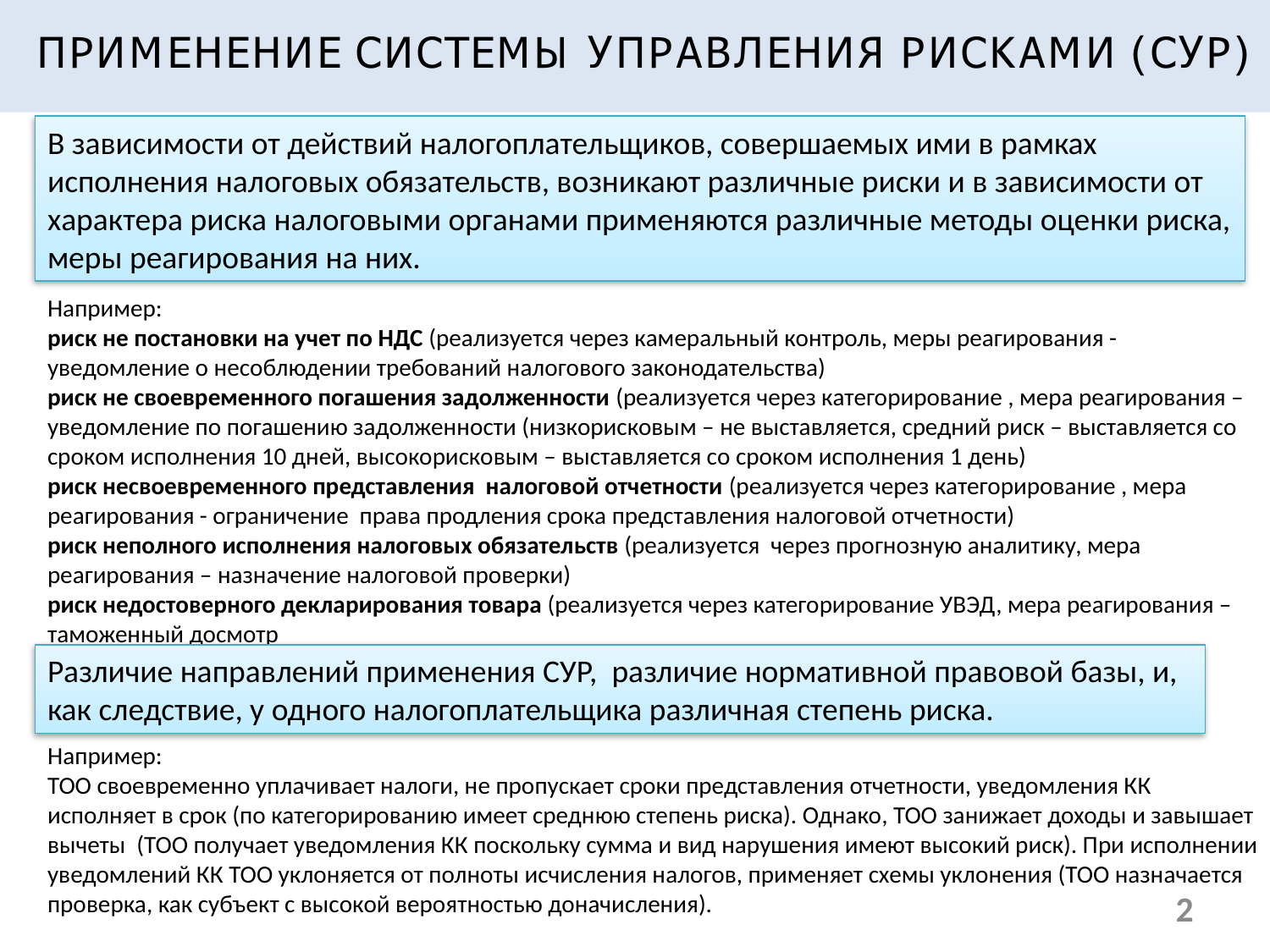

ПРИМЕНЕНИЕ СИСТЕМЫ УПРАВЛЕНИЯ РИСКАМИ (СУР)
В зависимости от действий налогоплательщиков, совершаемых ими в рамках исполнения налоговых обязательств, возникают различные риски и в зависимости от характера риска налоговыми органами применяются различные методы оценки риска, меры реагирования на них.
Например:
риск не постановки на учет по НДС (реализуется через камеральный контроль, меры реагирования - уведомление о несоблюдении требований налогового законодательства)
риск не своевременного погашения задолженности (реализуется через категорирование , мера реагирования – уведомление по погашению задолженности (низкорисковым – не выставляется, средний риск – выставляется со сроком исполнения 10 дней, высокорисковым – выставляется со сроком исполнения 1 день)
риск несвоевременного представления  налоговой отчетности (реализуется через категорирование , мера реагирования - ограничение  права продления срока представления налоговой отчетности)
риск неполного исполнения налоговых обязательств (реализуется  через прогнозную аналитику, мера реагирования – назначение налоговой проверки)
риск недостоверного декларирования товара (реализуется через категорирование УВЭД, мера реагирования – таможенный досмотр
Различие направлений применения СУР,  различие нормативной правовой базы, и, как следствие, у одного налогоплательщика различная степень риска.
Например:
ТОО своевременно уплачивает налоги, не пропускает сроки представления отчетности, уведомления КК исполняет в срок (по категорированию имеет среднюю степень риска). Однако, ТОО занижает доходы и завышает вычеты  (ТОО получает уведомления КК поскольку сумма и вид нарушения имеют высокий риск). При исполнении уведомлений КК ТОО уклоняется от полноты исчисления налогов, применяет схемы уклонения (ТОО назначается проверка, как субъект с высокой вероятностью доначисления).
2